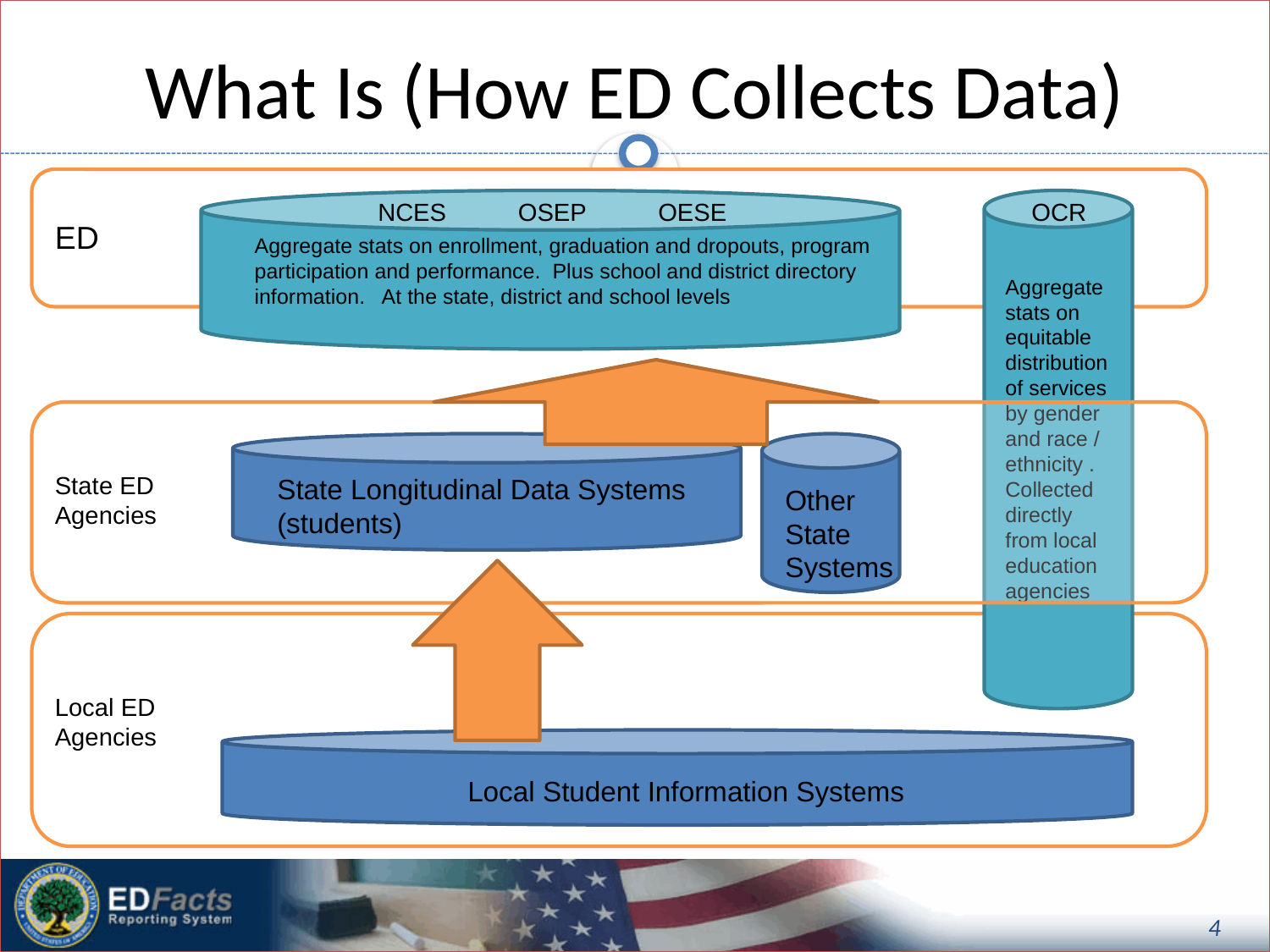

# What Is (How ED Collects Data)

ED
OSEP
OESE

NCES
Aggregate stats on enrollment, graduation and dropouts, program participation and performance.  Plus school and district directory information.   At the state, district and school levels

OCR
Aggregate stats on equitable distribution of services by gender and race / ethnicity .   Collected directly from local education agencies

State ED Agencies

State Longitudinal Data Systems (students)
Other State Systems

Local ED Agencies

Local Student Information Systems